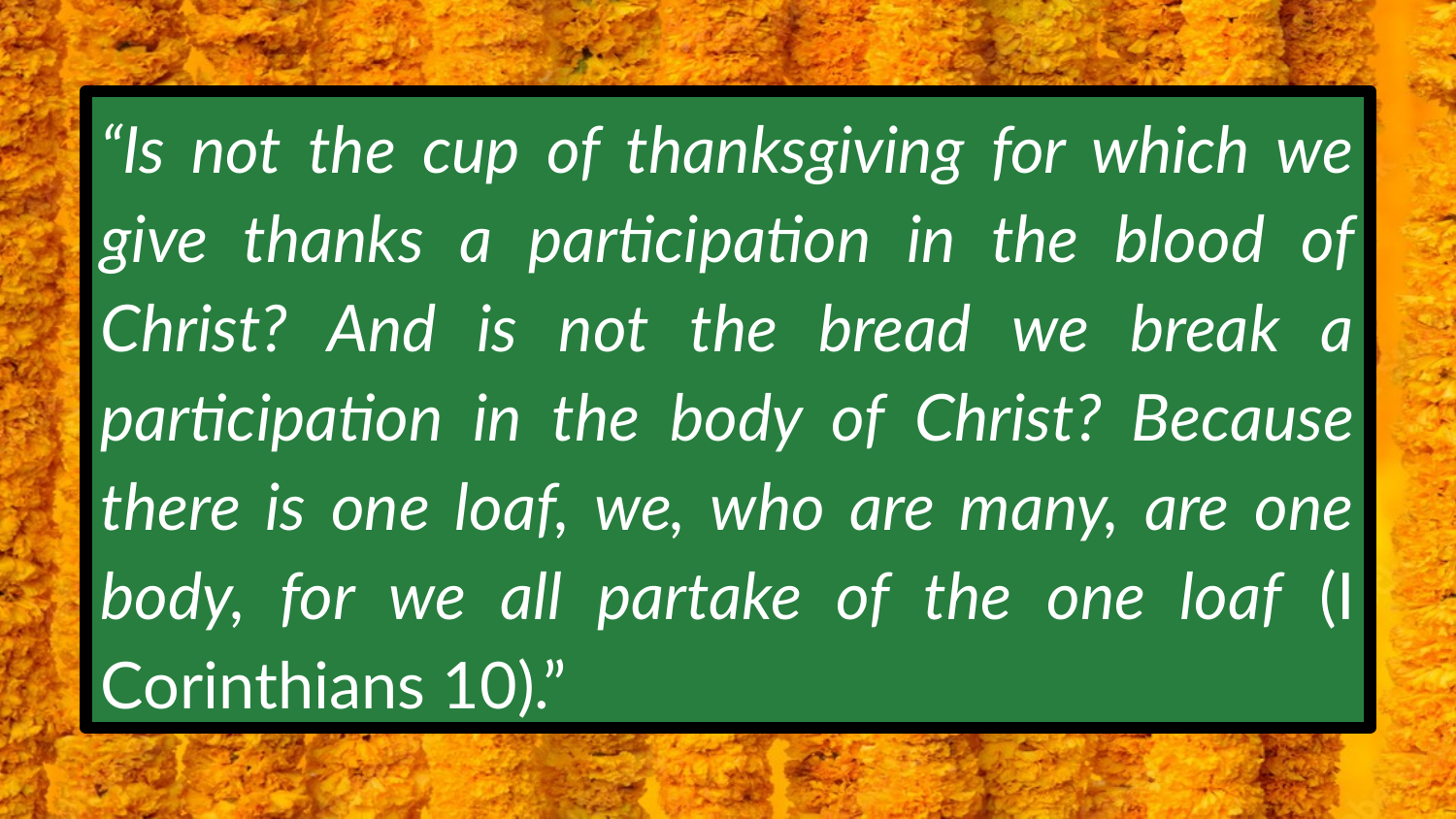

#
“Is not the cup of thanksgiving for which we give thanks a participation in the blood of Christ? And is not the bread we break a participation in the body of Christ? Because there is one loaf, we, who are many, are one body, for we all partake of the one loaf (I Corinthians 10).”